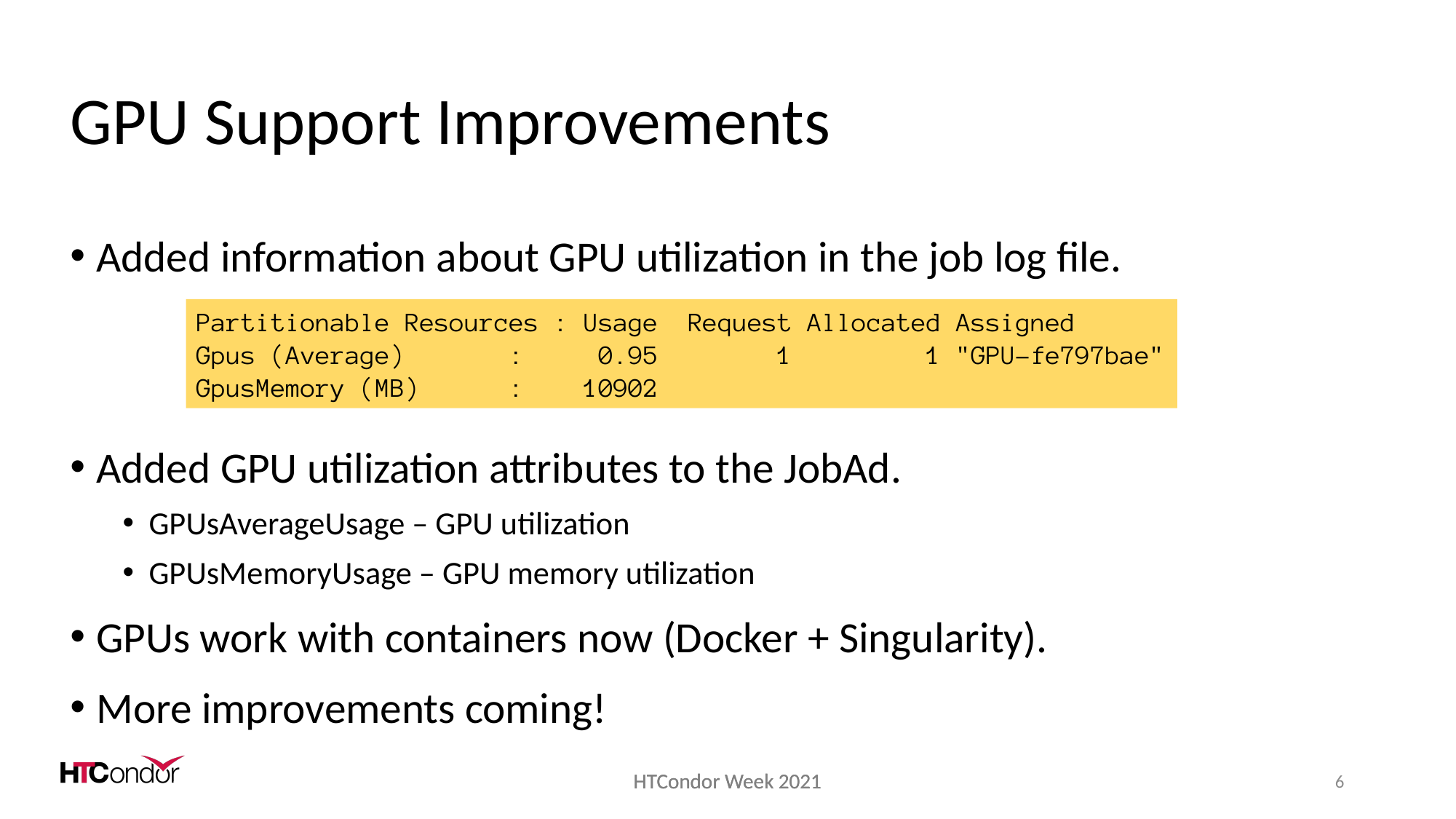

# GPU Support Improvements
Added information about GPU utilization in the job log file.

Added GPU utilization attributes to the JobAd.
GPUsAverageUsage – GPU utilization
GPUsMemoryUsage – GPU memory utilization
GPUs work with containers now (Docker + Singularity).
More improvements coming!
Partitionable Resources : Usage  Request Allocated Assigned
Gpus (Average)       :     0.95        1         1 "GPU-fe797bae"
GpusMemory (MB)      :    10902
6